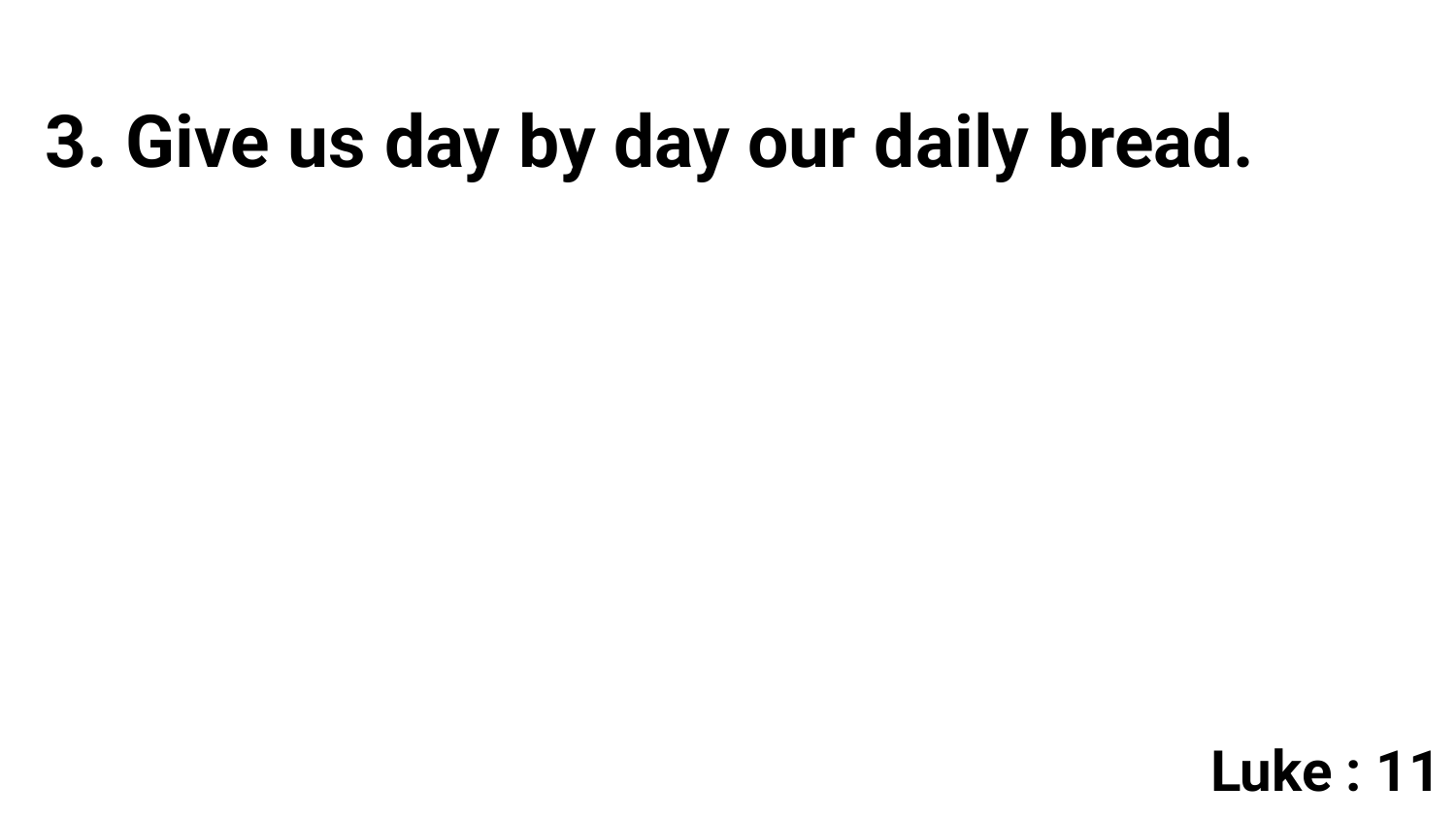

3. Give us day by day our daily bread.
Luke : 11